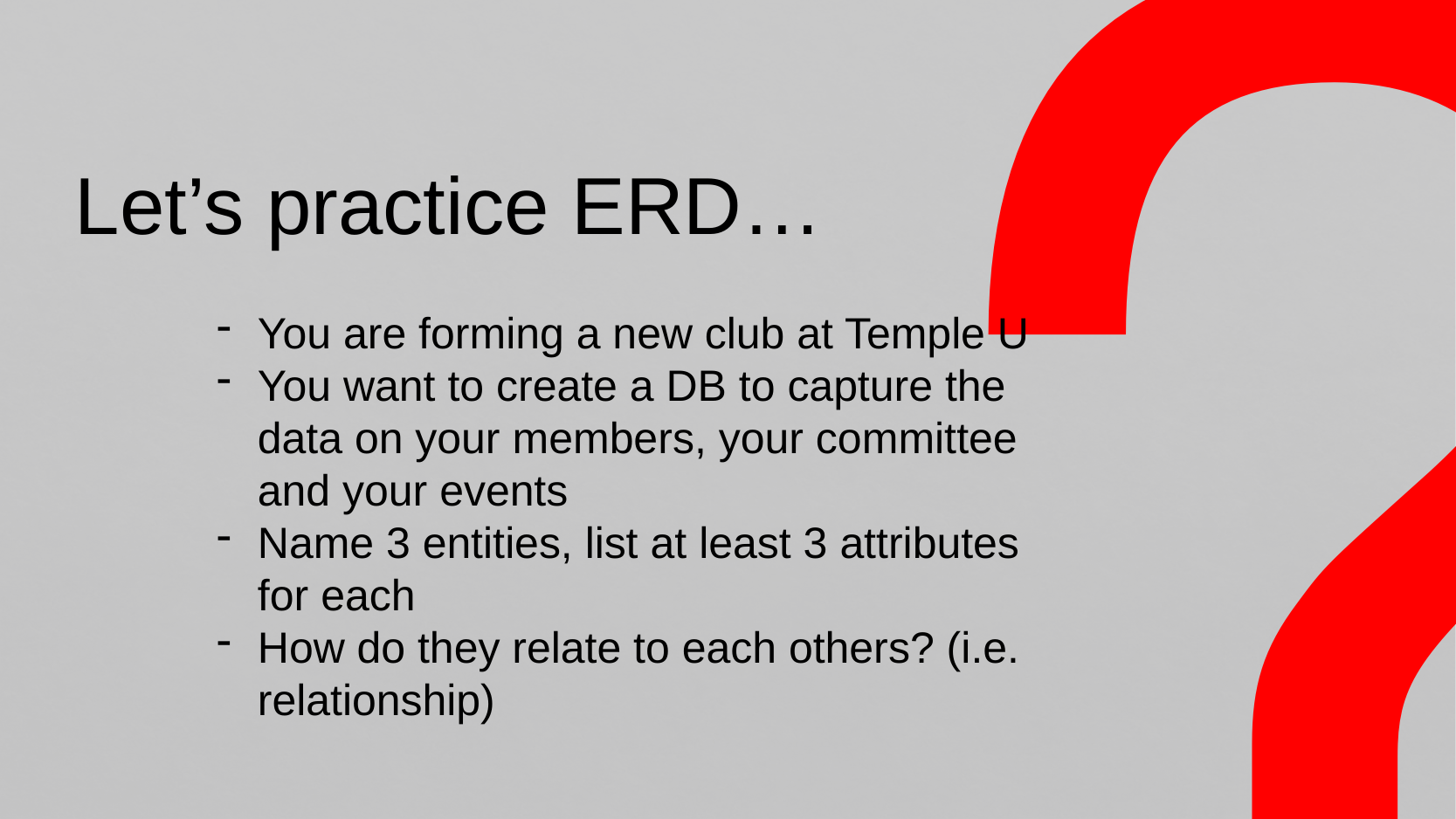

?
Let’s practice ERD…
You are forming a new club at Temple U
You want to create a DB to capture the data on your members, your committee and your events
Name 3 entities, list at least 3 attributes for each
How do they relate to each others? (i.e. relationship)